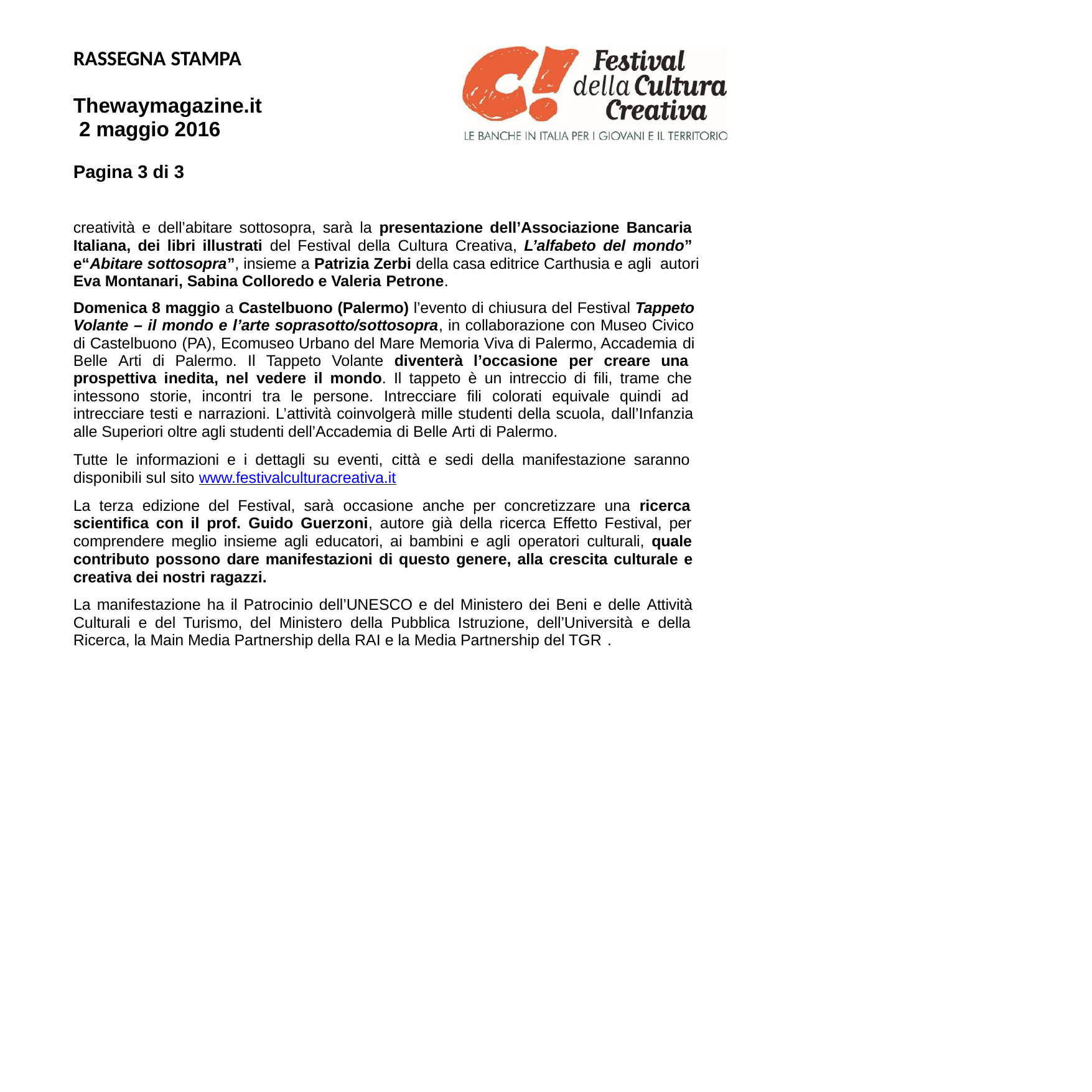

RASSEGNA STAMPA

Thewaymagazine.it  2 maggio 2016
Pagina 3 di 3

creatività e dell’abitare sottosopra, sarà la presentazione dell’Associazione Bancaria  Italiana, dei libri illustrati del Festival della Cultura Creativa, L’alfabeto del mondo”  e“Abitare sottosopra”, insieme a Patrizia Zerbi della casa editrice Carthusia e agli  autori Eva Montanari, Sabina Colloredo e Valeria Petrone.
Domenica 8 maggio a Castelbuono (Palermo) l’evento di chiusura del Festival Tappeto  Volante – il mondo e l’arte soprasotto/sottosopra, in collaborazione con Museo Civico  di Castelbuono (PA), Ecomuseo Urbano del Mare Memoria Viva di Palermo, Accademia di  Belle Arti di Palermo. Il Tappeto Volante diventerà l’occasione per creare una  prospettiva inedita, nel vedere il mondo. Il tappeto è un intreccio di fili, trame che  intessono storie, incontri tra le persone. Intrecciare fili colorati equivale quindi ad  intrecciare testi e narrazioni. L’attività coinvolgerà mille studenti della scuola, dall’Infanzia  alle Superiori oltre agli studenti dell’Accademia di Belle Arti di Palermo.
Tutte le informazioni e i dettagli su eventi, città e sedi della manifestazione saranno  disponibili sul sito www.festivalculturacreativa.it
La terza edizione del Festival, sarà occasione anche per concretizzare una ricerca  scientifica con il prof. Guido Guerzoni, autore già della ricerca Effetto Festival, per  comprendere meglio insieme agli educatori, ai bambini e agli operatori culturali, quale  contributo possono dare manifestazioni di questo genere, alla crescita culturale e  creativa dei nostri ragazzi.
La manifestazione ha il Patrocinio dell’UNESCO e del Ministero dei Beni e delle Attività  Culturali e del Turismo, del Ministero della Pubblica Istruzione, dell’Università e della  Ricerca, la Main Media Partnership della RAI e la Media Partnership del TGR .